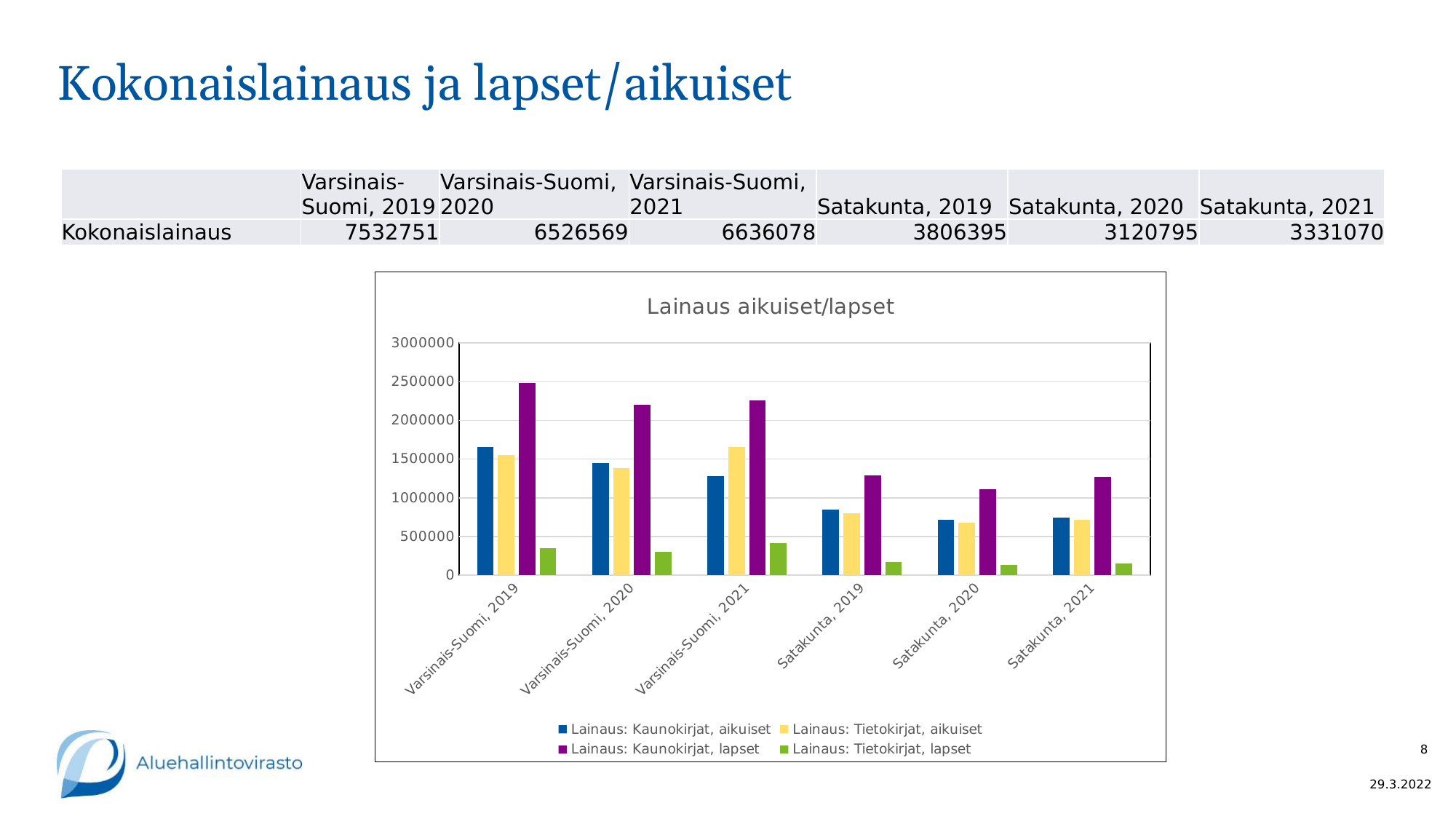

# Kokonaislainaus ja lapset/aikuiset
|  | Varsinais-Suomi, 2019 | Varsinais-Suomi, 2020 | Varsinais-Suomi, 2021 | Satakunta, 2019 | Satakunta, 2020 | Satakunta, 2021 |
| --- | --- | --- | --- | --- | --- | --- |
| Kokonaislainaus | 7532751 | 6526569 | 6636078 | 3806395 | 3120795 | 3331070 |

### Chart: Lainaus aikuiset/lapset

| Category | Lainaus: Kaunokirjat, aikuiset | Lainaus: Tietokirjat, aikuiset | Lainaus: Kaunokirjat, lapset | Lainaus: Tietokirjat, lapset |
|---|---|---|---|---|
| Varsinais-Suomi, 2019 | 1660028.0 | 1549440.0 | 2479408.0 | 351172.0 |
| Varsinais-Suomi, 2020 | 1452338.0 | 1384089.0 | 2199325.0 | 306225.0 |
| Varsinais-Suomi, 2021 | 1277889.0 | 1658680.0 | 2256987.0 | 413530.0 |
| Satakunta, 2019 | 848283.0 | 800817.0 | 1286388.0 | 167090.0 |
| Satakunta, 2020 | 711481.0 | 681523.0 | 1112629.0 | 137048.0 |
| Satakunta, 2021 | 746605.0 | 718609.0 | 1273041.0 | 153755.0 |
8
29.3.2022